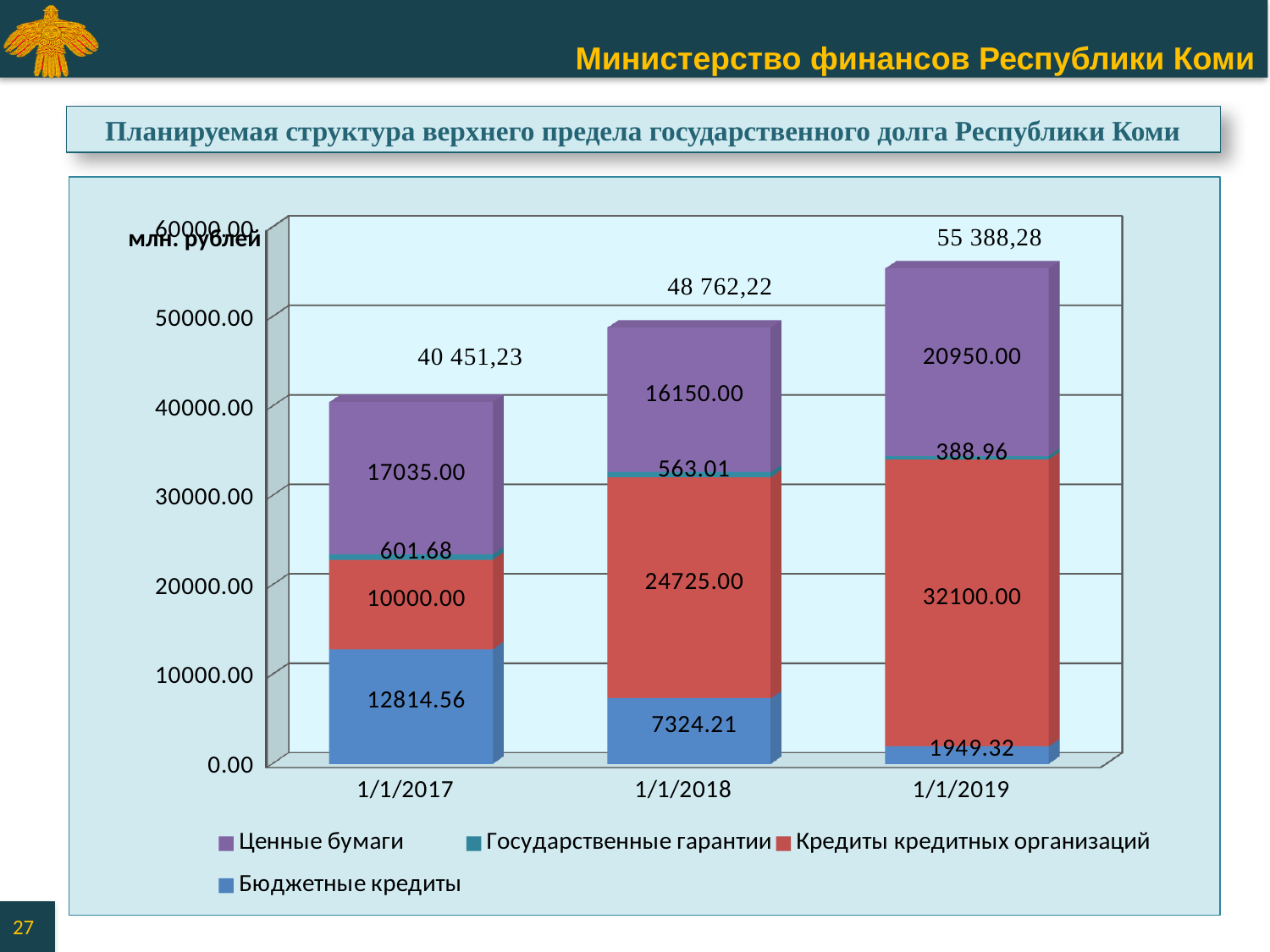

Планируемая структура верхнего предела государственного долга Республики Коми

[unsupported chart]

млн. рублей

27